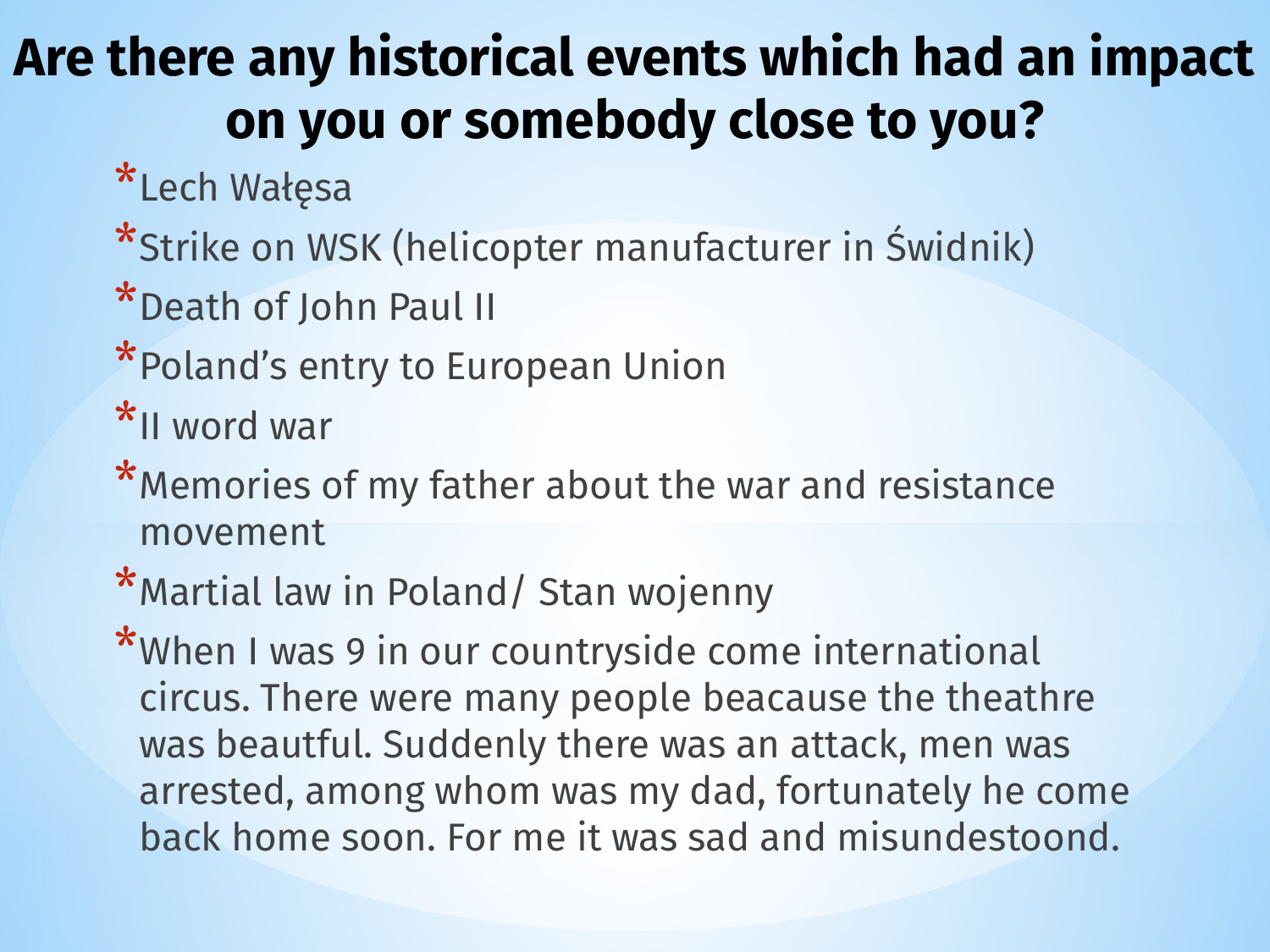

# Are there any historical events which had an impact on you or somebody close to you?
Lech Wałęsa
Strike on WSK (helicopter manufacturer in Świdnik)
Death of John Paul II
Poland’s entry to European Union
II word war
Memories of my father about the war and resistance movement
Martial law in Poland/ Stan wojenny
When I was 9 in our countryside come international circus. There were many people beacause the theathre was beautful. Suddenly there was an attack, men was arrested, among whom was my dad, fortunately he come back home soon. For me it was sad and misundestoond.